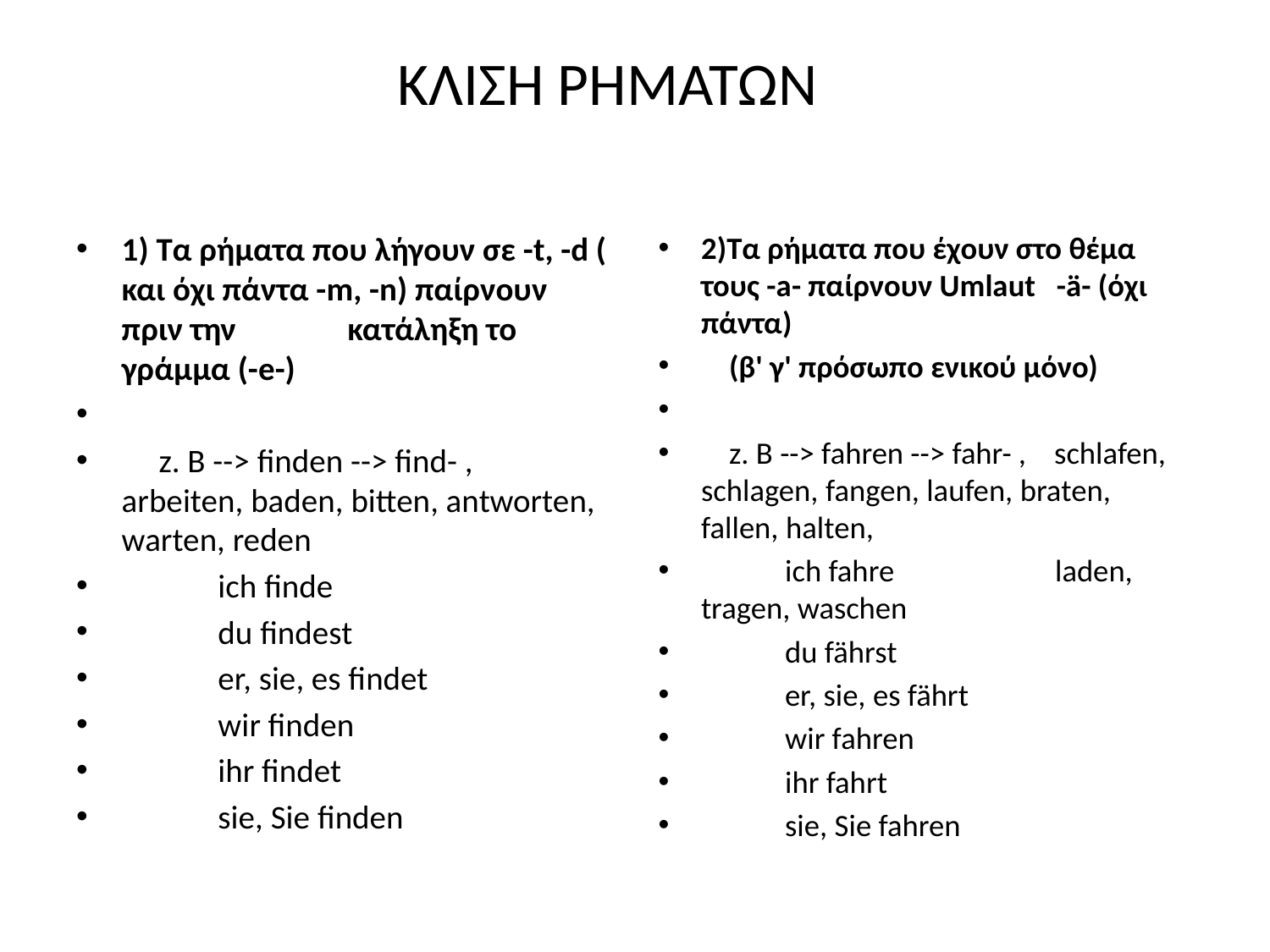

# ΚΛΙΣΗ ΡΗΜΑΤΩΝ
1) Τα ρήματα που λήγουν σε -t, -d ( και όχι πάντα -m, -n) παίρνουν πριν την               κατάληξη το γράμμα (-e-)

     z. B --> finden --> find- ,   arbeiten, baden, bitten, antworten, warten, reden
             ich finde
             du findest
             er, sie, es findet
             wir finden
             ihr findet
             sie, Sie finden

2)Τα ρήματα που έχουν στο θέμα τους -a- παίρνουν Umlaut   -ä- (όχι πάντα)
    (β' γ' πρόσωπο ενικού μόνο)

    z. B --> fahren --> fahr- ,    schlafen, schlagen, fangen, laufen, braten, fallen, halten,
            ich fahre                       laden, tragen, waschen
            du fährst
            er, sie, es fährt
            wir fahren
            ihr fahrt
            sie, Sie fahren